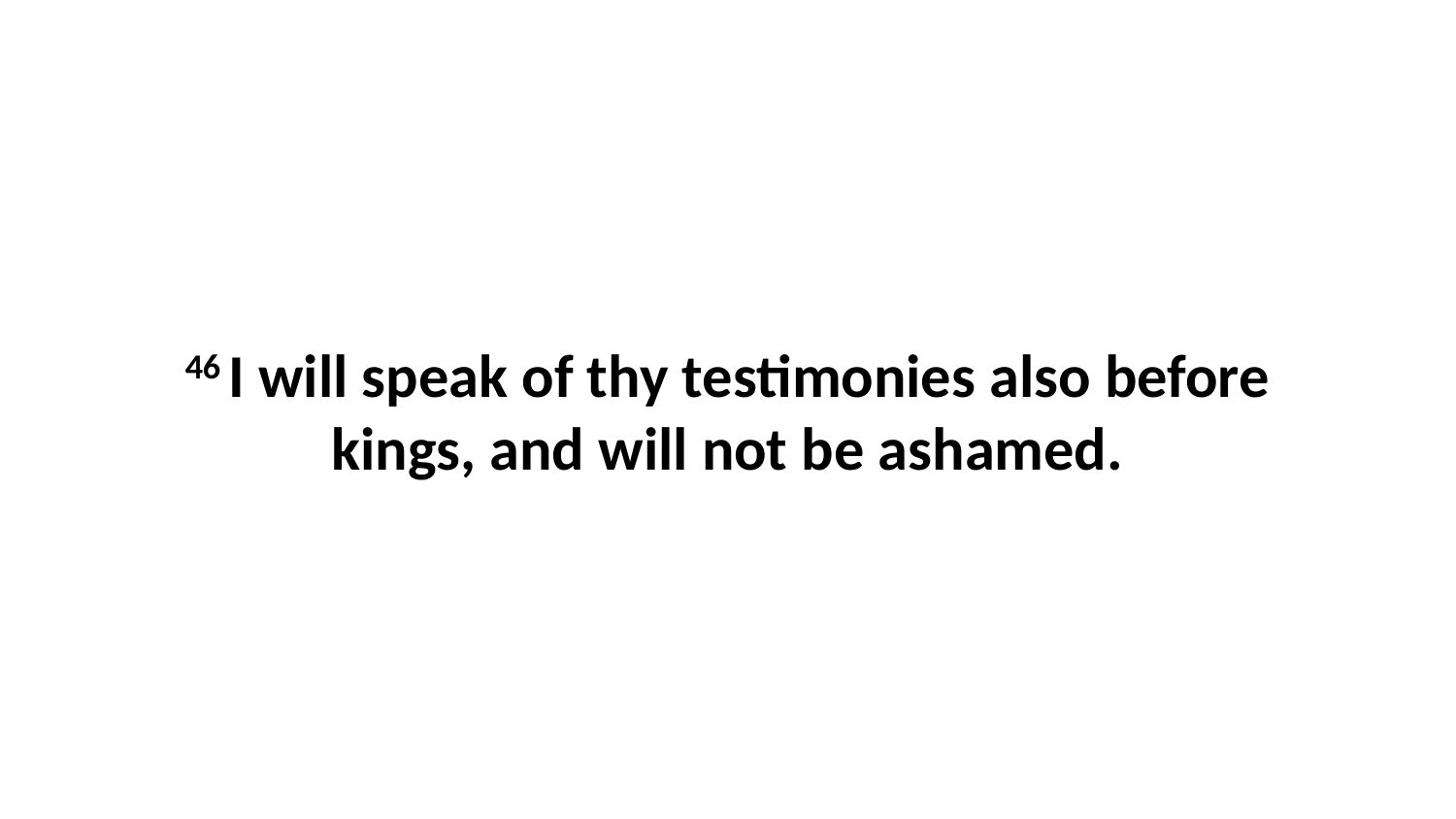

46 I will speak of thy testimonies also before kings, and will not be ashamed.